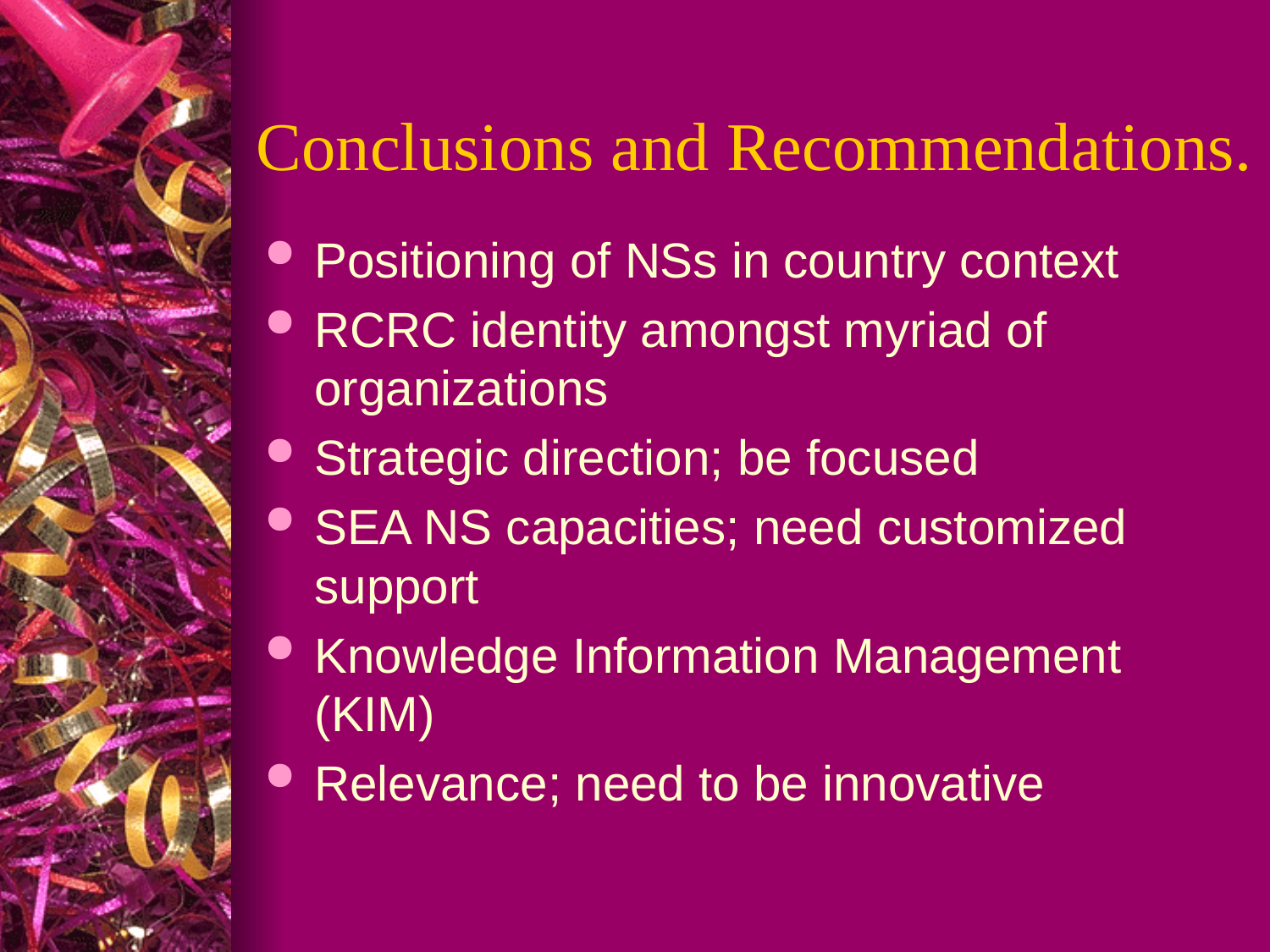

# Conclusions and Recommendations.
Positioning of NSs in country context
RCRC identity amongst myriad of organizations
Strategic direction; be focused
SEA NS capacities; need customized support
Knowledge Information Management (KIM)
Relevance; need to be innovative